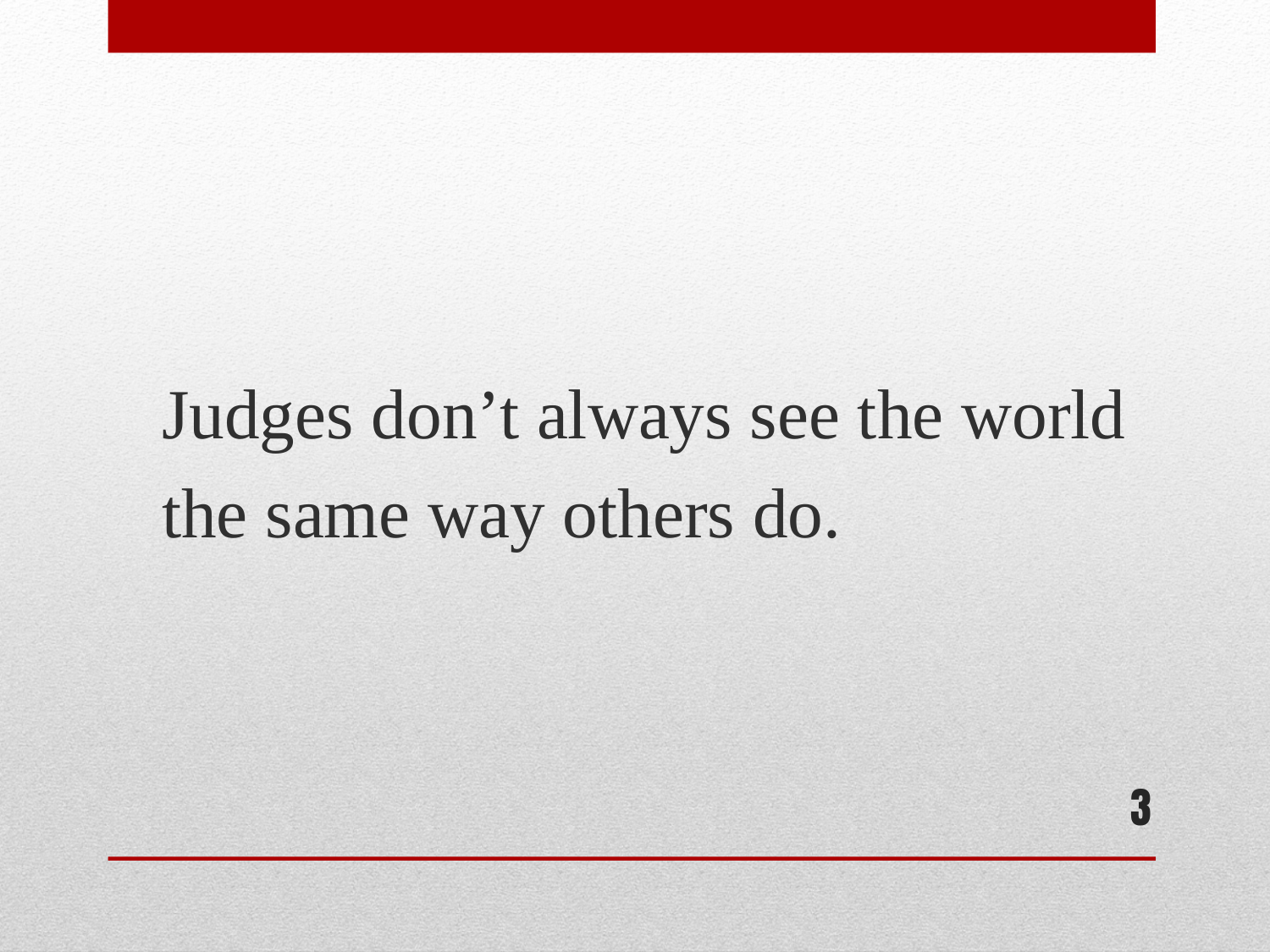

Judges don’t always see the world
the same way others do.
3